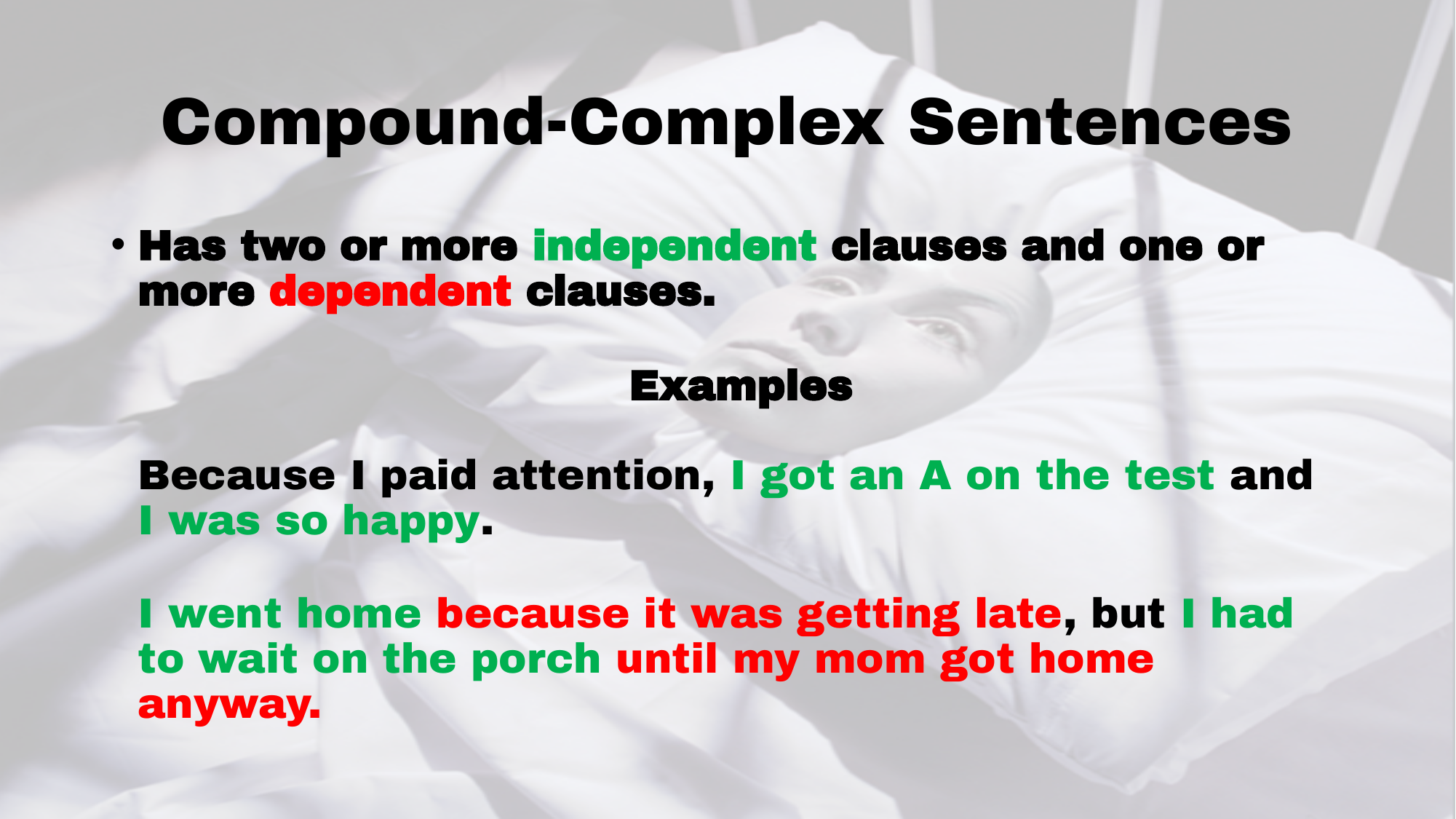

# Compound-Complex Sentences
Has two or more independent clauses and one or more dependent clauses.

	Examples

	Because I paid attention, I got an A on the test and I was so happy.

	I went home because it was getting late, but I had to wait on the porch until my mom got home anyway.